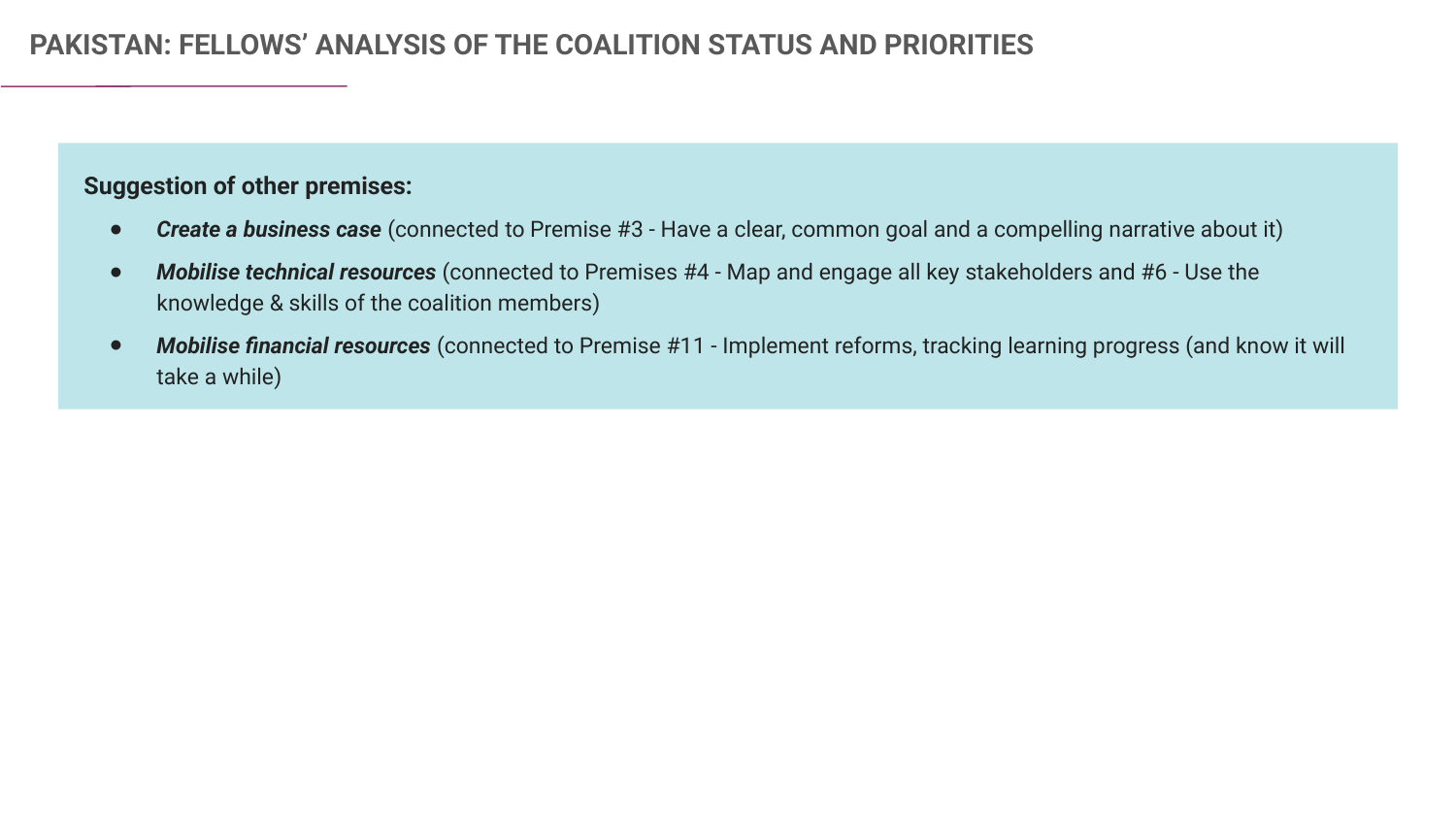

PAKISTAN: FELLOWS’ ANALYSIS OF THE COALITION STATUS AND PRIORITIES
Suggestion of other premises:
Create a business case (connected to Premise #3 - Have a clear, common goal and a compelling narrative about it)
Mobilise technical resources (connected to Premises #4 - Map and engage all key stakeholders and #6 - Use the knowledge & skills of the coalition members)
Mobilise financial resources (connected to Premise #11 - Implement reforms, tracking learning progress (and know it will take a while)